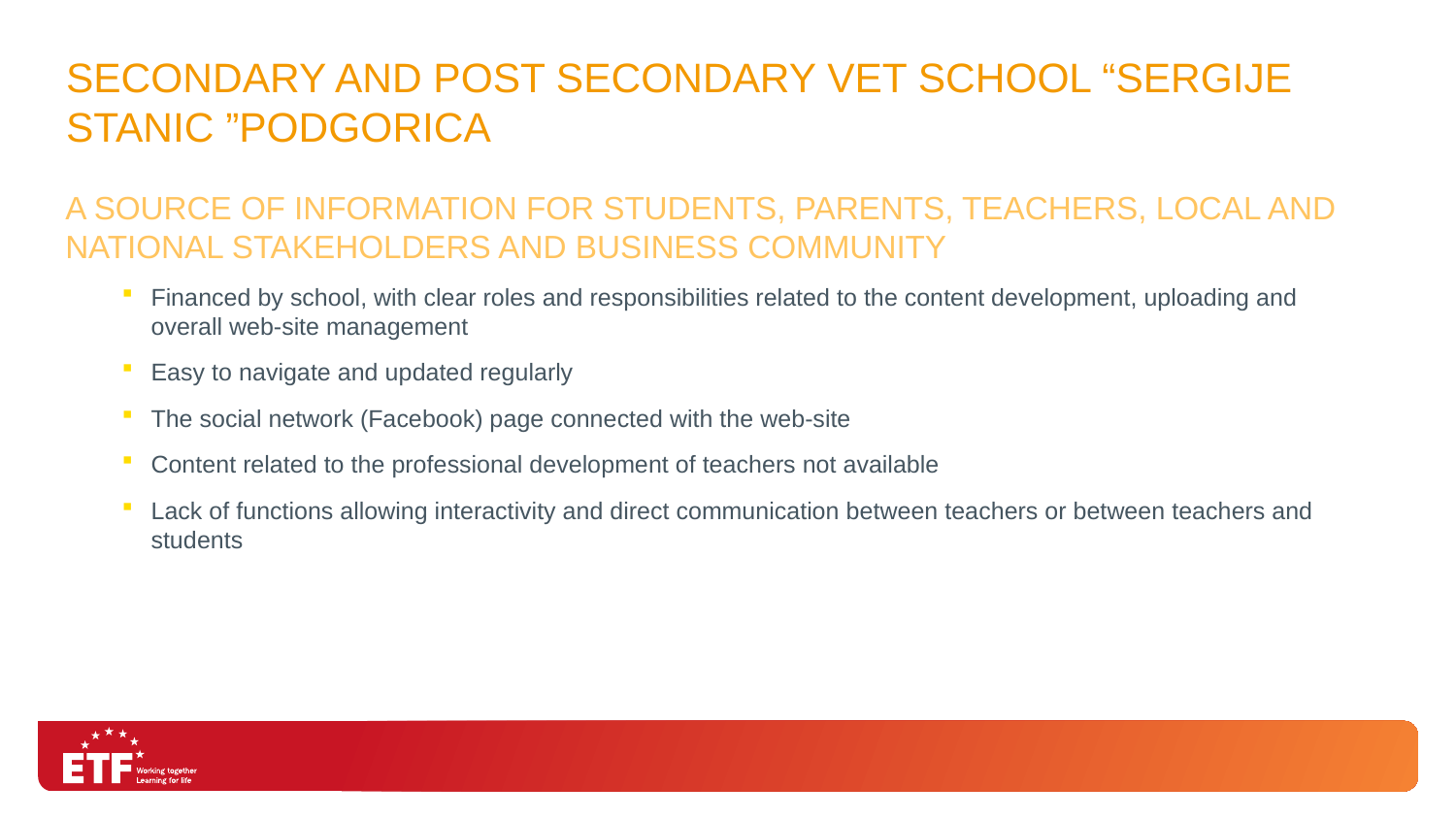

# Secondary and post secondary VET school “Sergije Stanic ”Podgorica
a source of information for students, parents, teachers, local and national stakeholders and business community
Financed by school, with clear roles and responsibilities related to the content development, uploading and overall web-site management
Easy to navigate and updated regularly
The social network (Facebook) page connected with the web-site
Content related to the professional development of teachers not available
Lack of functions allowing interactivity and direct communication between teachers or between teachers and students